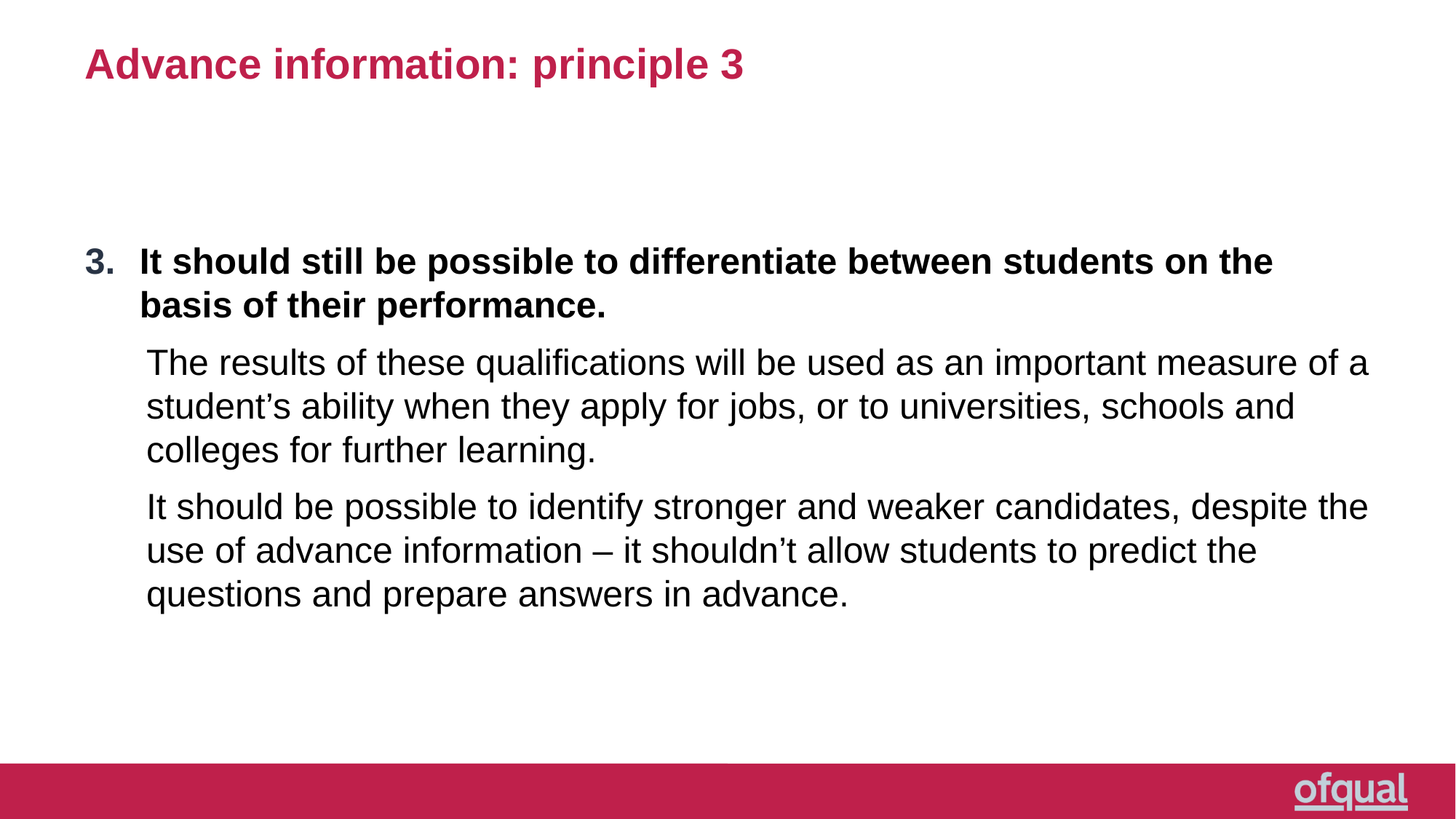

# Advance information: principle 3

It should still be possible to differentiate between students on the basis of their performance.
The results of these qualifications will be used as an important measure of a student’s ability when they apply for jobs, or to universities, schools and colleges for further learning.
It should be possible to identify stronger and weaker candidates, despite the use of advance information – it shouldn’t allow students to predict the questions and prepare answers in advance.